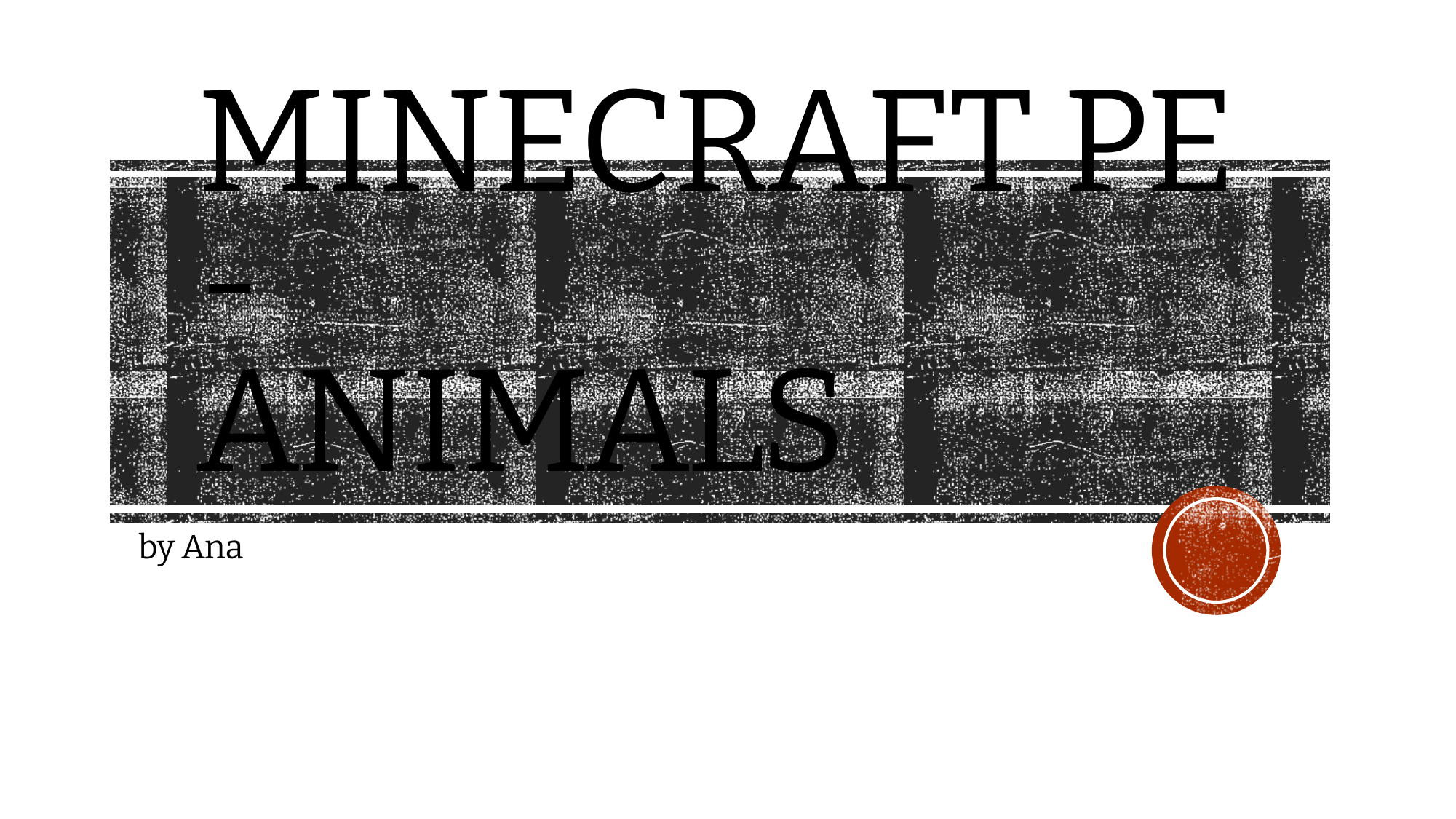

# Minecraft PE - Animals
by Ana